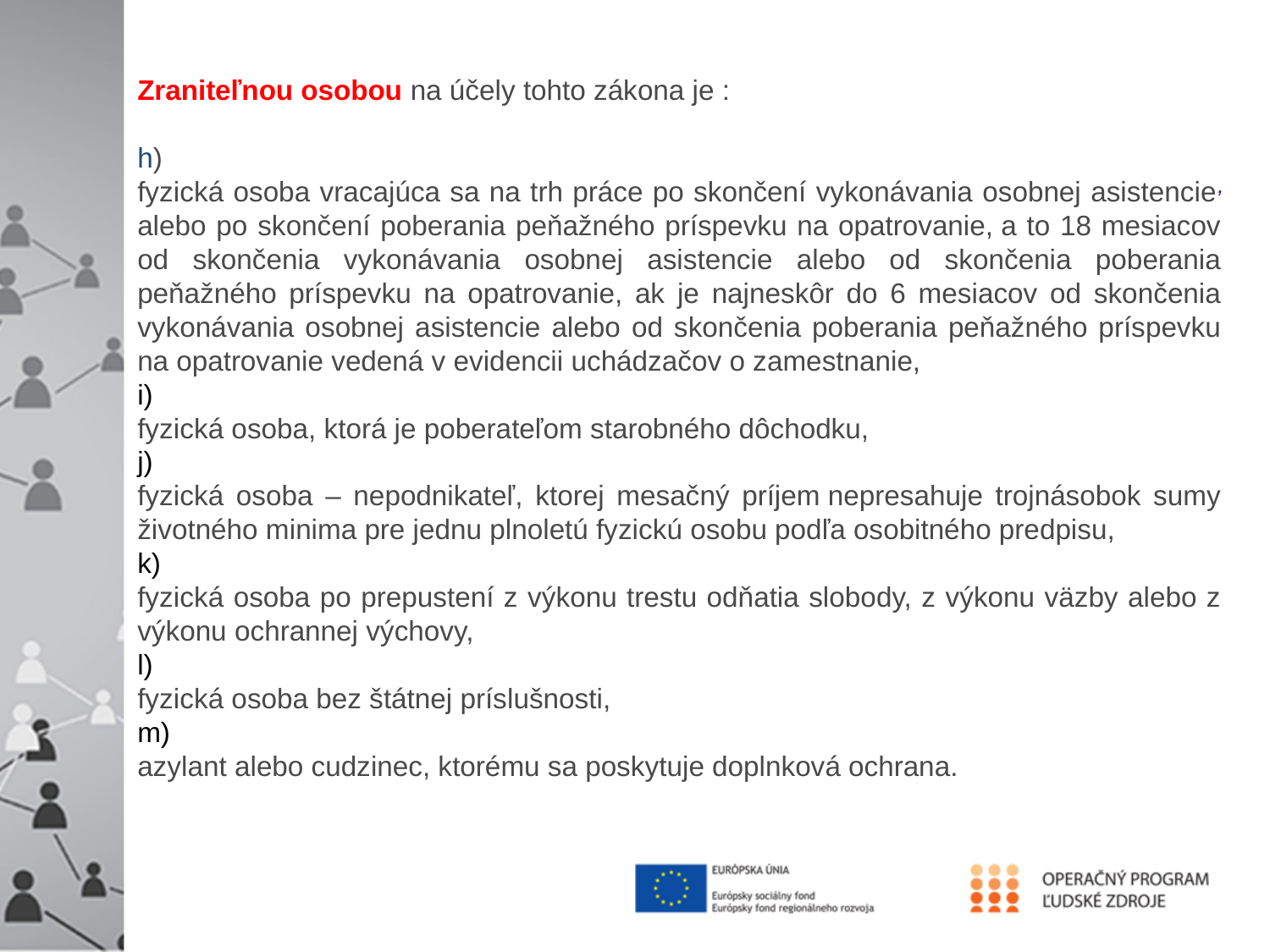

Zraniteľnou osobou na účely tohto zákona je :

h)
fyzická osoba vracajúca sa na trh práce po skončení vykonávania osobnej asistencie, alebo po skončení poberania peňažného príspevku na opatrovanie, a to 18 mesiacov od skončenia vykonávania osobnej asistencie alebo od skončenia poberania peňažného príspevku na opatrovanie, ak je najneskôr do 6 mesiacov od skončenia vykonávania osobnej asistencie alebo od skončenia poberania peňažného príspevku na opatrovanie vedená v evidencii uchádzačov o zamestnanie,
i)
fyzická osoba, ktorá je poberateľom starobného dôchodku,
j)
fyzická osoba – nepodnikateľ, ktorej mesačný príjem nepresahuje trojnásobok sumy životného minima pre jednu plnoletú fyzickú osobu podľa osobitného predpisu,
k)
fyzická osoba po prepustení z výkonu trestu odňatia slobody, z výkonu väzby alebo z výkonu ochrannej výchovy,
l)
fyzická osoba bez štátnej príslušnosti,
m)
azylant alebo cudzinec, ktorému sa poskytuje doplnková ochrana.